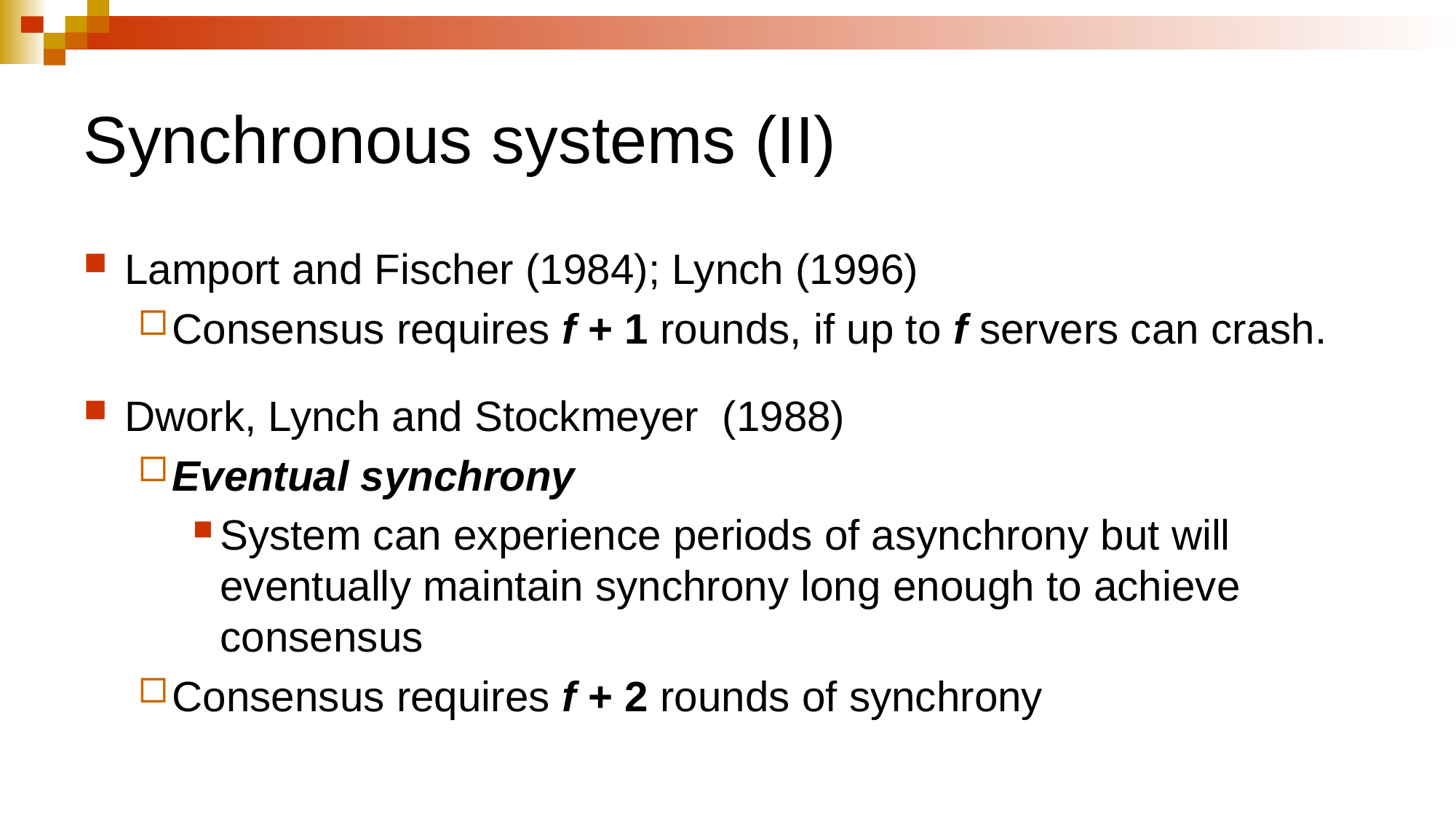

# Synchronous systems (II)
Lamport and Fischer (1984); Lynch (1996)
Consensus requires f + 1 rounds, if up to f servers can crash.
Dwork, Lynch and Stockmeyer  (1988)
Eventual synchrony
System can experience periods of asynchrony but will eventually maintain synchrony long enough to achieve consensus
Consensus requires f + 2 rounds of synchrony